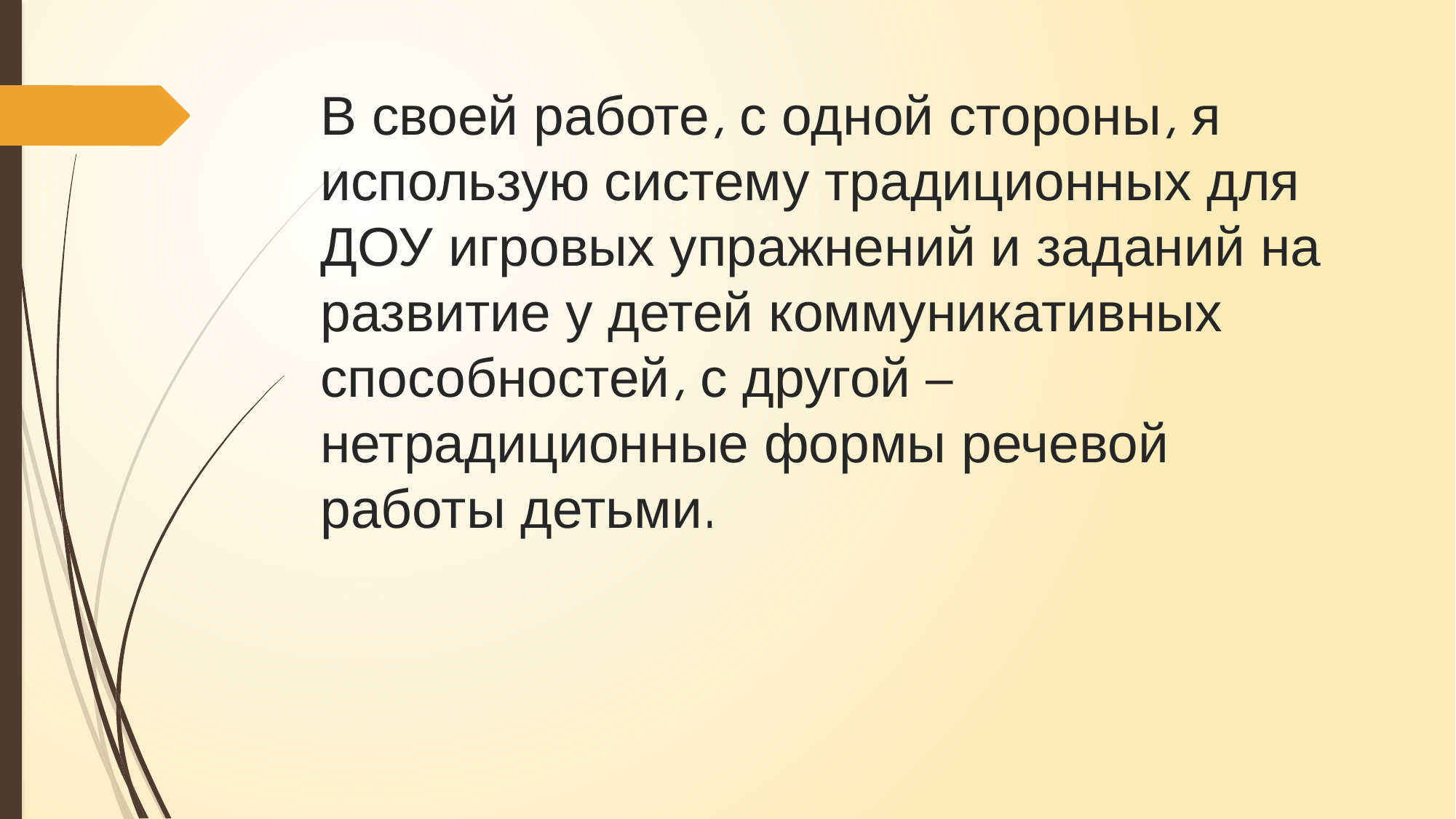

# В своей работе, с одной стороны, я использую систему традиционных для ДОУ игровых упражнений и заданий на развитие у детей коммуникативных способностей, с другой – нетрадиционные формы речевой работы детьми.